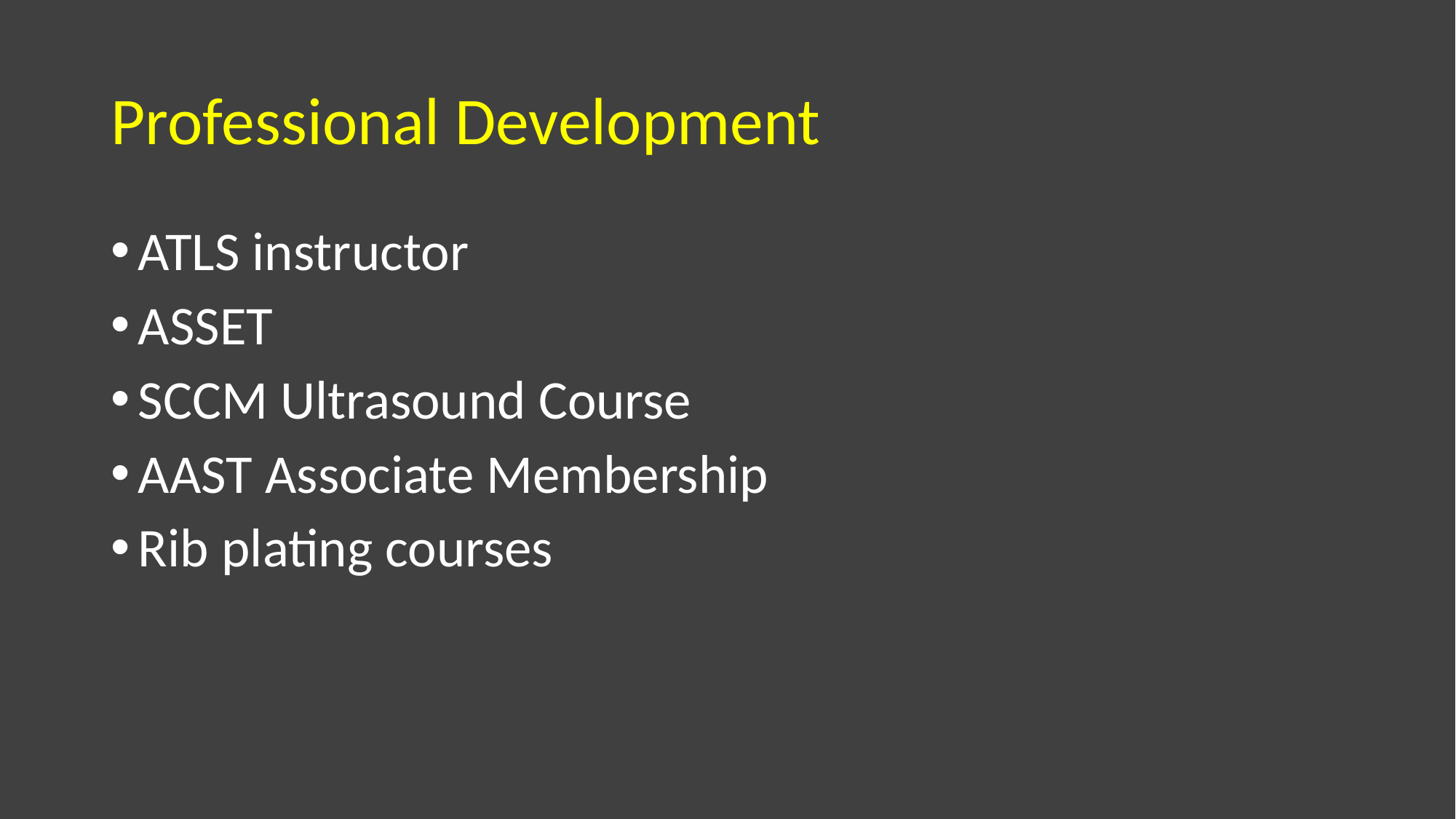

# Professional Development
ATLS instructor
ASSET
SCCM Ultrasound Course
AAST Associate Membership
Rib plating courses